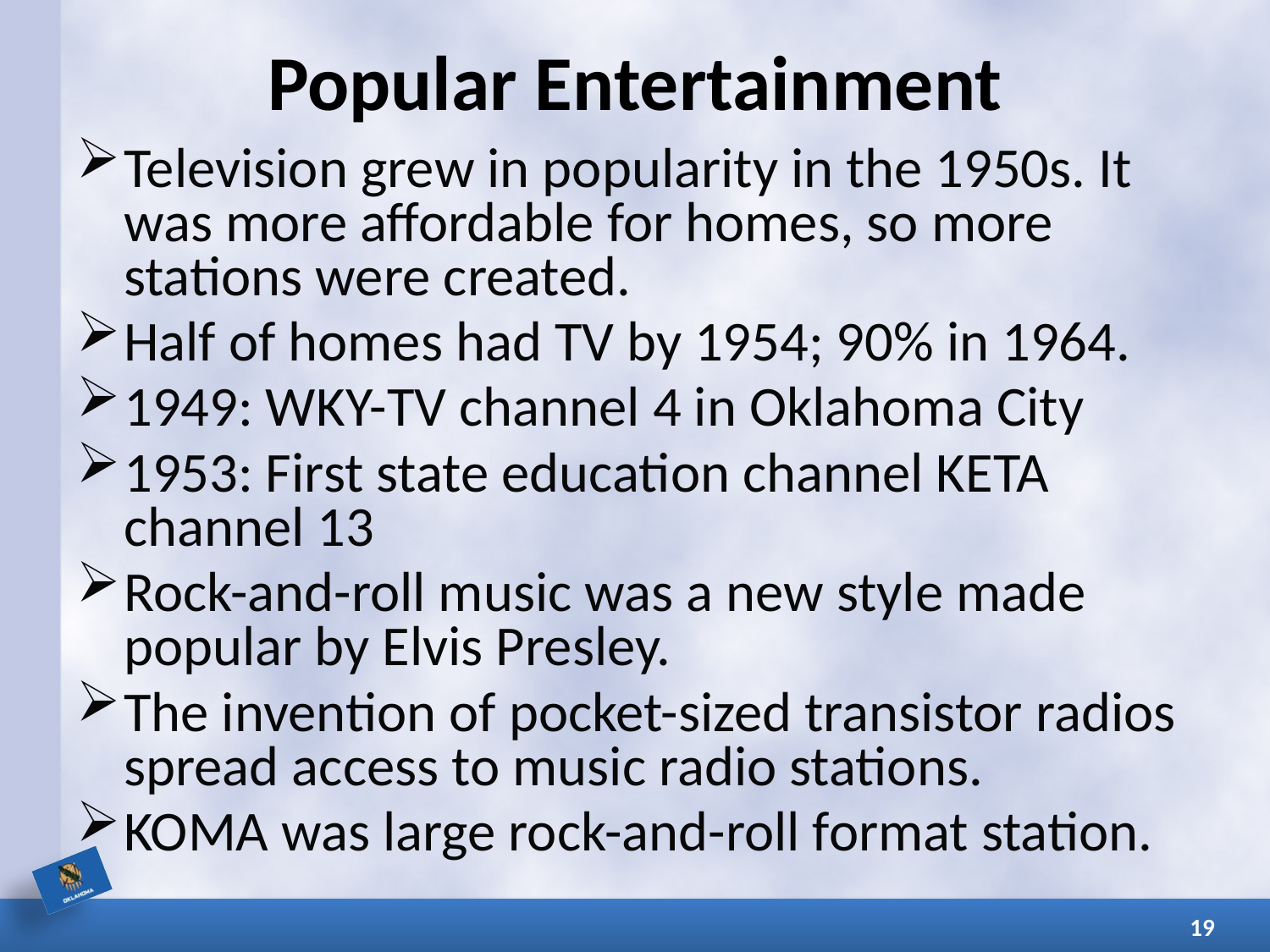

# Popular Entertainment
Television grew in popularity in the 1950s. It was more affordable for homes, so more stations were created.
Half of homes had TV by 1954; 90% in 1964.
1949: WKY-TV channel 4 in Oklahoma City
1953: First state education channel KETA channel 13
Rock-and-roll music was a new style made popular by Elvis Presley.
The invention of pocket-sized transistor radios spread access to music radio stations.
KOMA was large rock-and-roll format station.
19